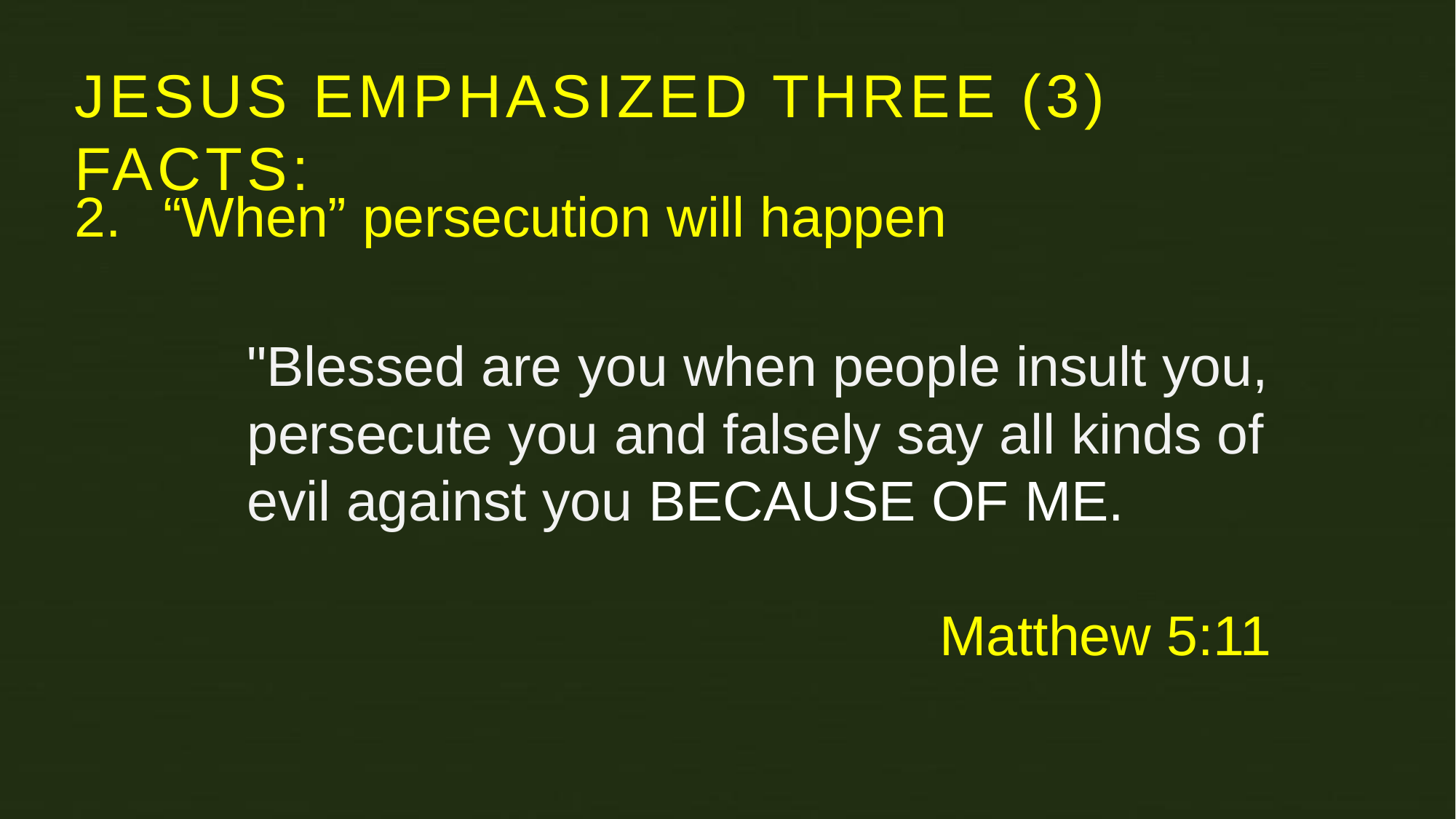

JESUS EMPHASIZED THREE (3) FACTS:
“When” persecution will happen
"Blessed are you when people insult you, persecute you and falsely say all kinds of evil against you BECAUSE OF ME.
					    	   Matthew 5:11